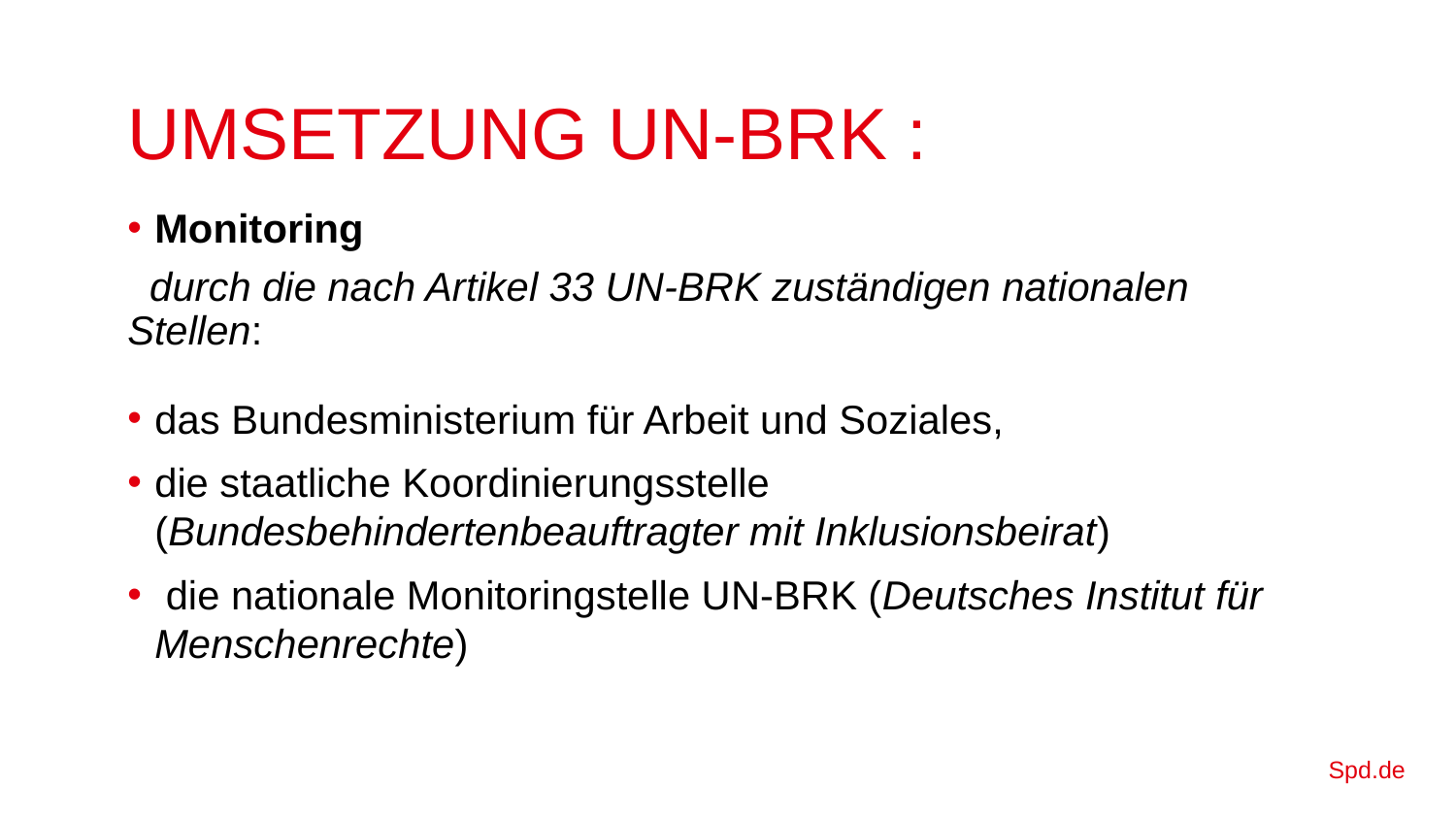

# UMSETZUNG UN-BRK :
Monitoring
  durch die nach Artikel 33 UN-BRK zuständigen nationalen Stellen:
das Bundesministerium für Arbeit und Soziales,
die staatliche Koordinierungsstelle (Bundesbehindertenbeauftragter mit Inklusionsbeirat)
 die nationale Monitoringstelle UN-BRK (Deutsches Institut für Menschenrechte)

Spd.de